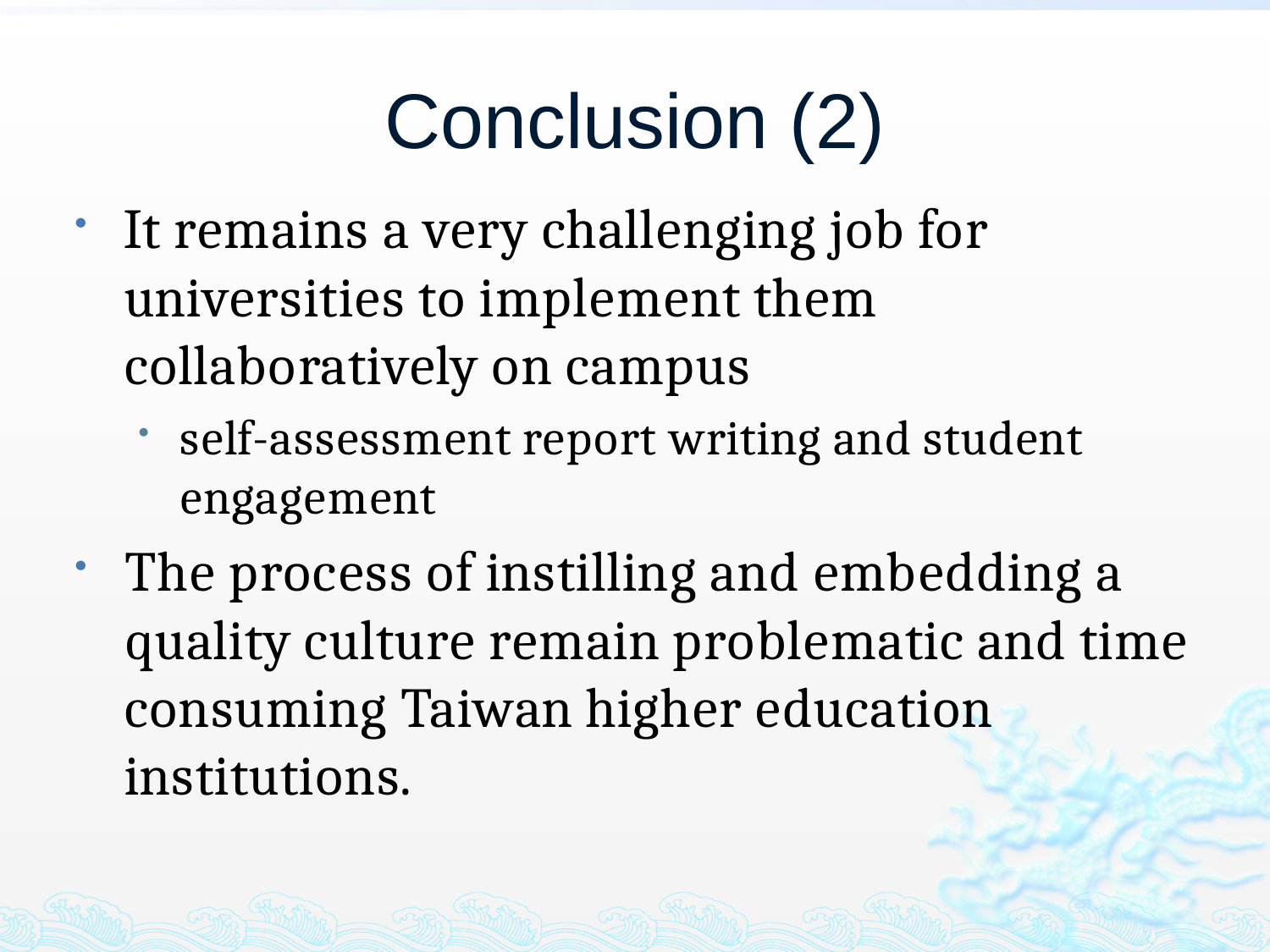

# Conclusion (2)
It remains a very challenging job for universities to implement them collaboratively on campus
self-assessment report writing and student engagement
The process of instilling and embedding a quality culture remain problematic and time consuming Taiwan higher education institutions.